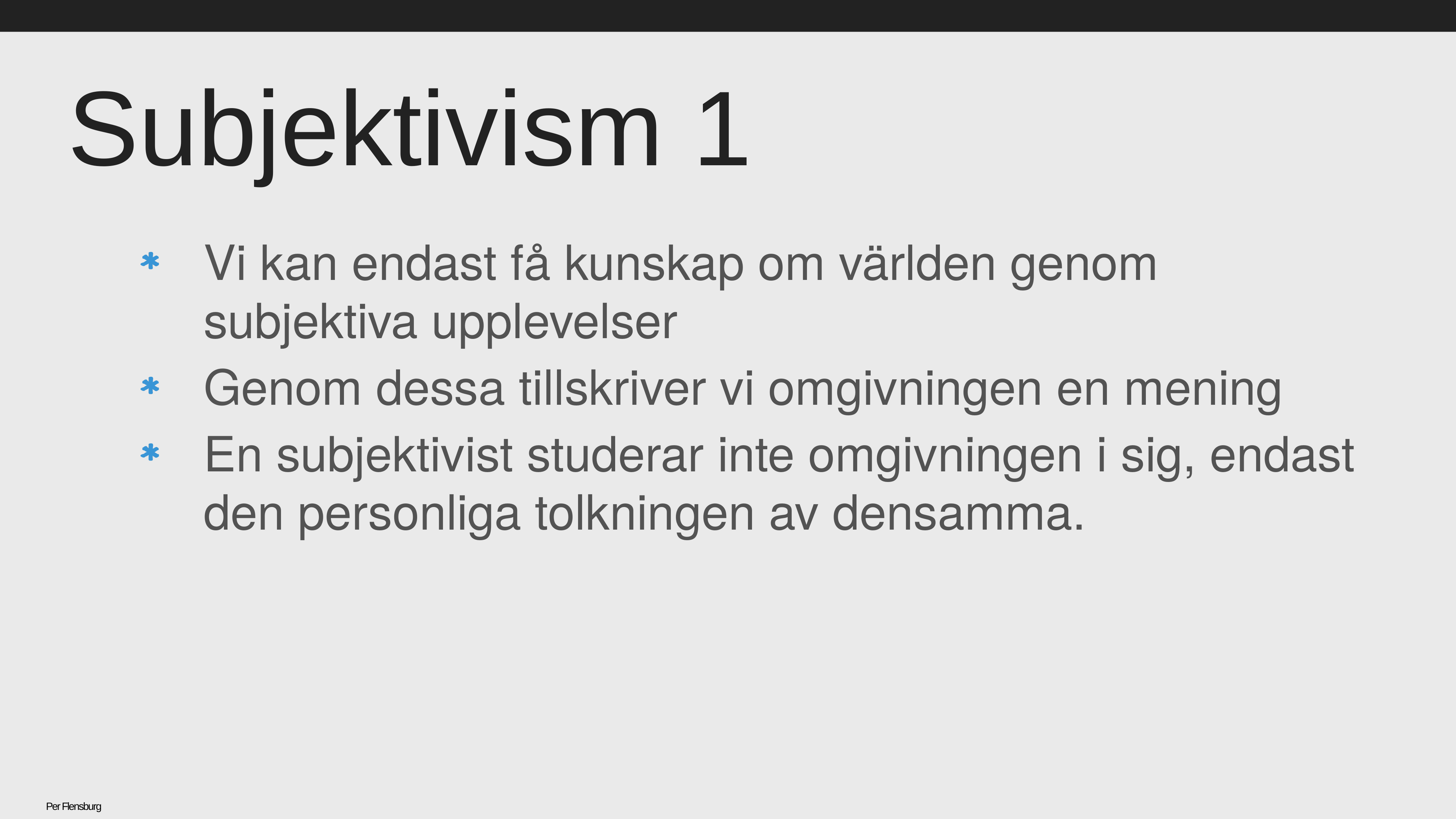

# Subjektivism 1
Vi kan endast få kunskap om världen genom subjektiva upplevelser
Genom dessa tillskriver vi omgivningen en mening
En subjektivist studerar inte omgivningen i sig, endast den personliga tolkningen av densamma.
54